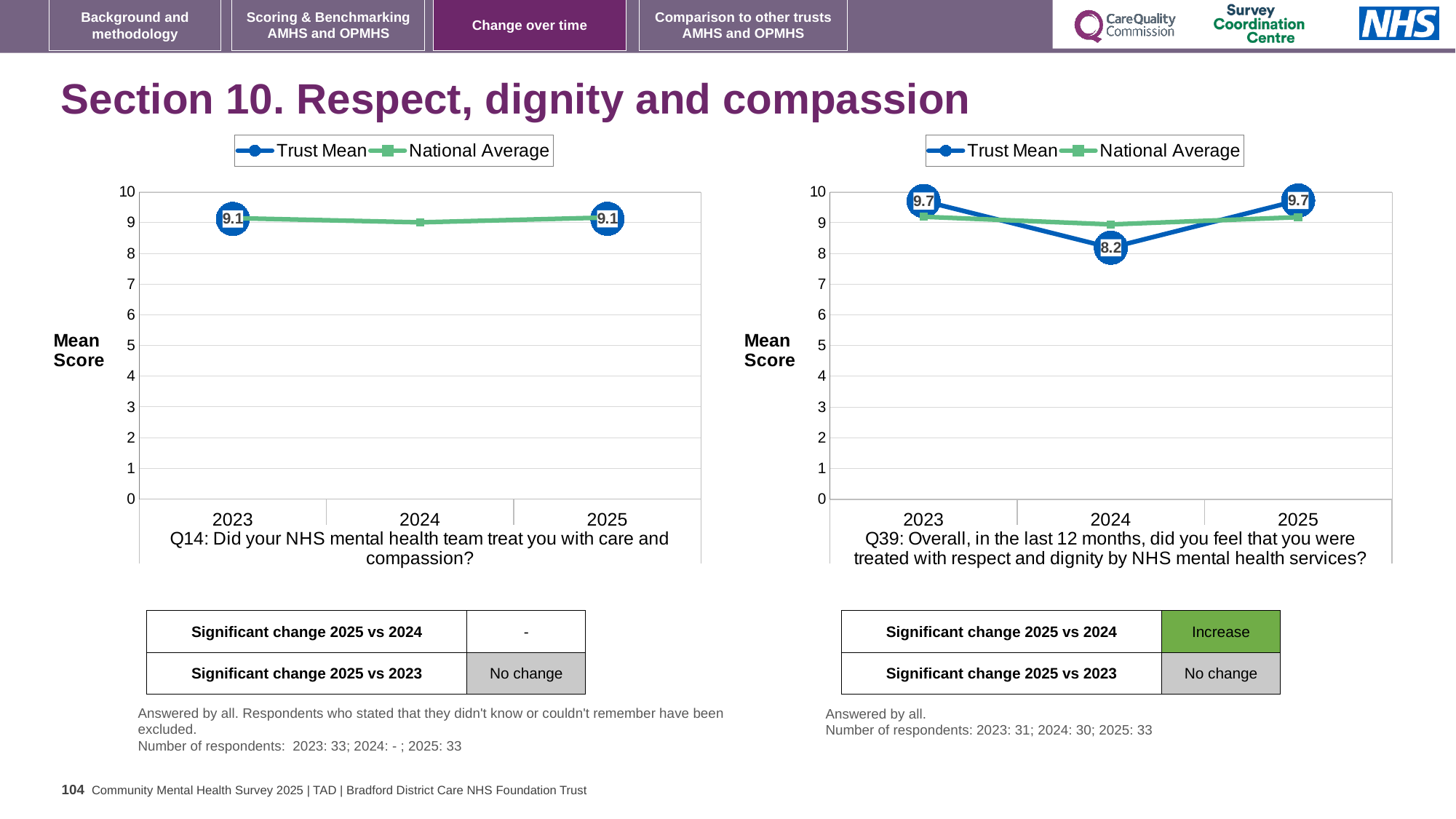

# Section 10. Respect, dignity and compassion

### Chart

| Category | Trust Mean | National Average |
|---|---|---|
| 2023 | 9.708342609967875 | 9.19535100364183 |
| 2024 | 8.186492709132771 | 8.94529989676395 |
| 2025 | 9.725812557460387 | 9.180745844567289 |

### Chart

| Category | Trust Mean | National Average |
|---|---|---|
| 2023 | 9.122931797311962 | 9.149377236984545 |
| 2024 | None | 9.010726624015724 |
| 2025 | 9.126616114778244 | 9.168871264029749 |
| Significant change 2025 vs 2024 | - |
| --- | --- |
| Significant change 2025 vs 2023 | No change |
| Significant change 2025 vs 2024 | Increase |
| --- | --- |
| Significant change 2025 vs 2023 | No change |
Answered by all. Respondents who stated that they didn't know or couldn't remember have been excluded.
Number of respondents:  2023: 33; 2024: - ; 2025: 33
Answered by all.
Number of respondents: 2023: 31; 2024: 30; 2025: 33

104